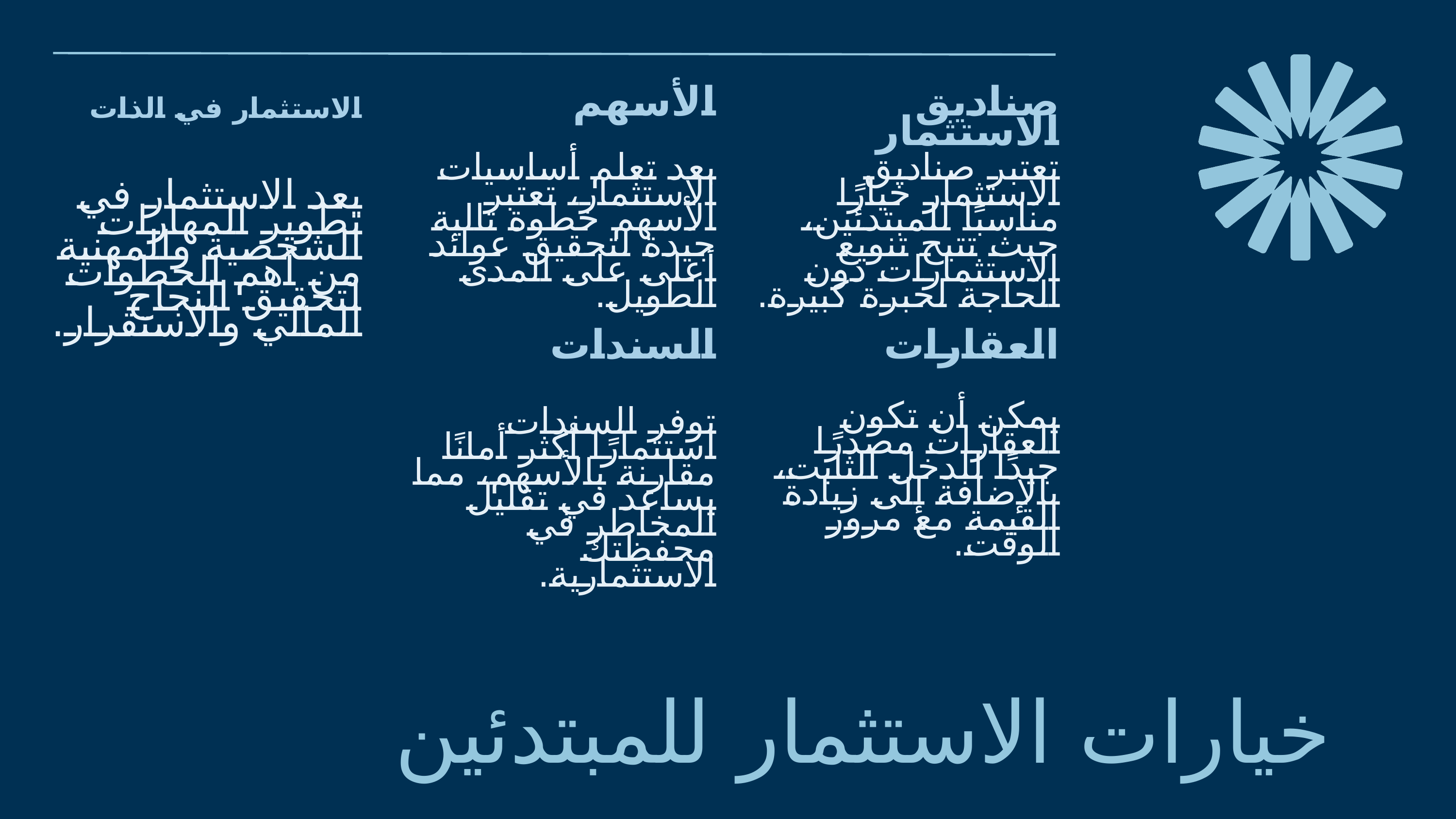

الاستثمار في الذات
يعد الاستثمار في تطوير المهارات الشخصية والمهنية من أهم الخطوات لتحقيق النجاح المالي والاستقرار.
الأسهم
بعد تعلم أساسيات الاستثمار، تعتبر الأسهم خطوة تالية جيدة لتحقيق عوائد أعلى على المدى الطويل.
صناديق الاستثمار
تعتبر صناديق الاستثمار خيارًا مناسبًا للمبتدئين، حيث تتيح تنويع الاستثمارات دون الحاجة لخبرة كبيرة.
العقارات
يمكن أن تكون العقارات مصدرًا جيدًا للدخل الثابت، بالإضافة إلى زيادة القيمة مع مرور الوقت.
السندات
توفر السندات استثمارًا أكثر أمانًا مقارنة بالأسهم، مما يساعد في تقليل المخاطر في محفظتك الاستثمارية.
خيارات الاستثمار للمبتدئين